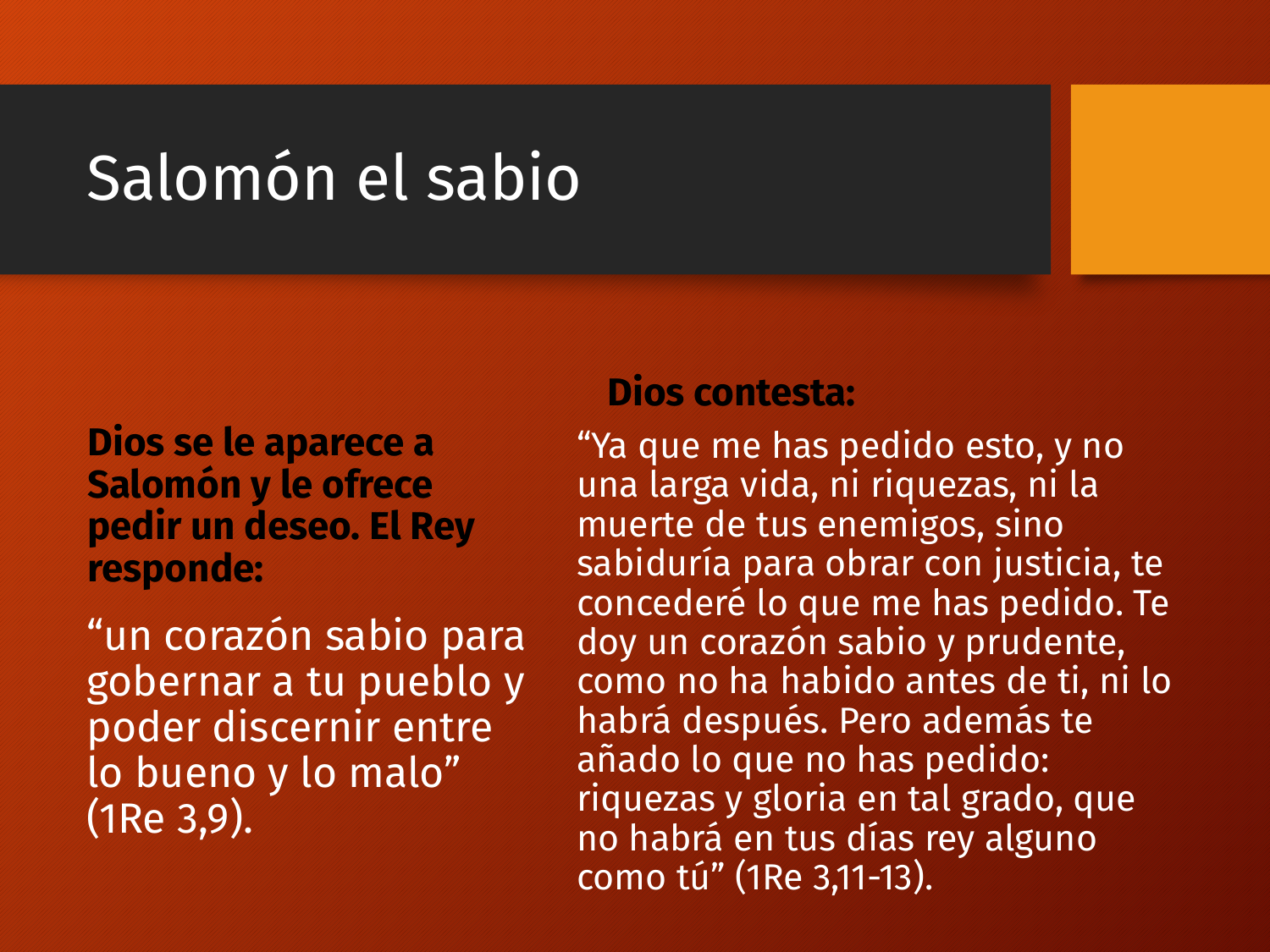

# Salomón el sabio
Dios contesta:
“Ya que me has pedido esto, y no una larga vida, ni riquezas, ni la muerte de tus enemigos, sino sabiduría para obrar con justicia, te concederé lo que me has pedido. Te doy un corazón sabio y prudente, como no ha habido antes de ti, ni lo habrá después. Pero además te añado lo que no has pedido: riquezas y gloria en tal grado, que no habrá en tus días rey alguno como tú” (1Re 3,11-13).

Dios se le aparece a Salomón y le ofrece pedir un deseo. El Rey responde:
“un corazón sabio para gobernar a tu pueblo y poder discernir entre lo bueno y lo malo”
(1Re 3,9).